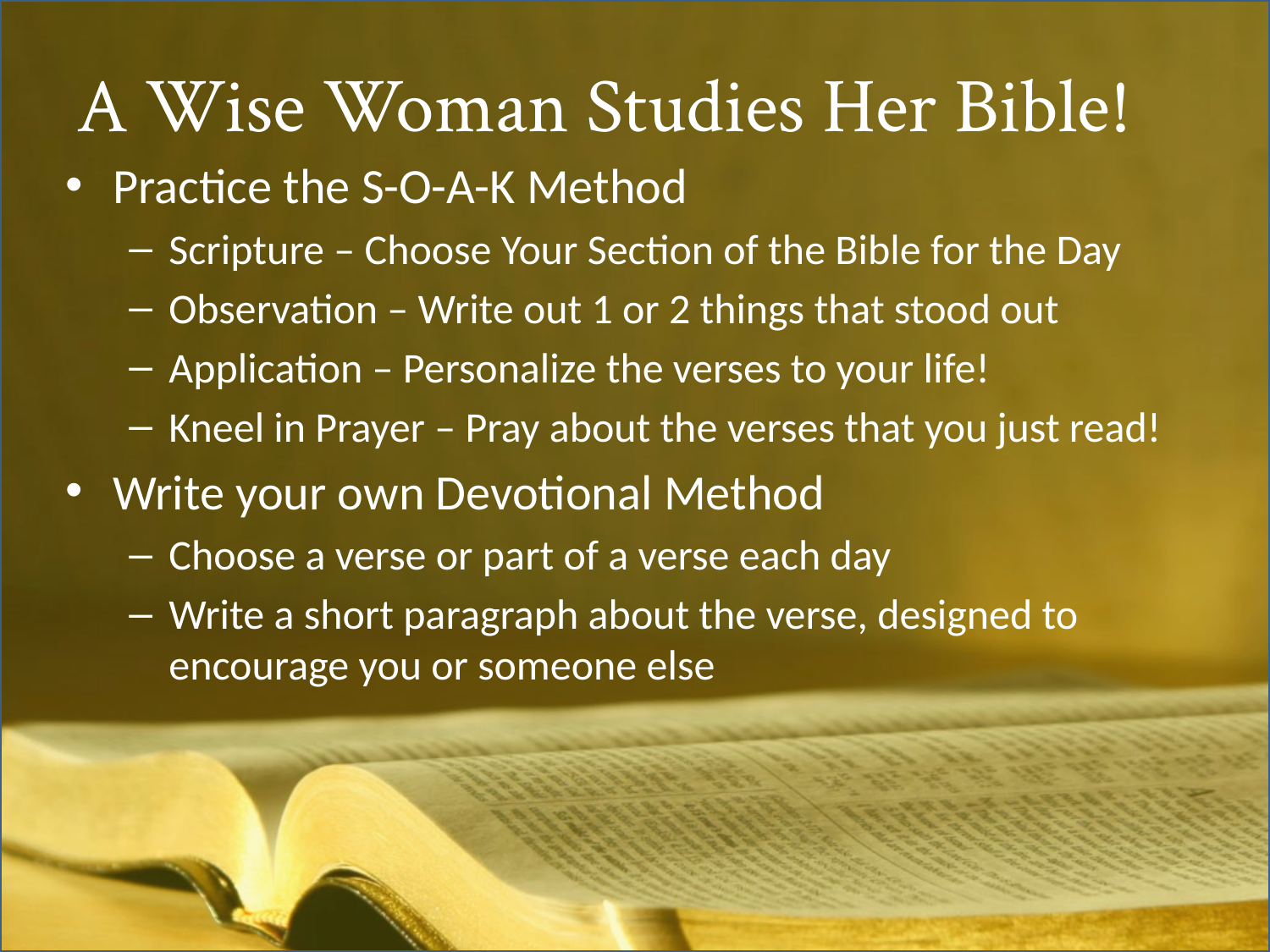

# A Wise Woman Studies Her Bible!
Practice the S-O-A-K Method
Scripture – Choose Your Section of the Bible for the Day
Observation – Write out 1 or 2 things that stood out
Application – Personalize the verses to your life!
Kneel in Prayer – Pray about the verses that you just read!
Write your own Devotional Method
Choose a verse or part of a verse each day
Write a short paragraph about the verse, designed to encourage you or someone else